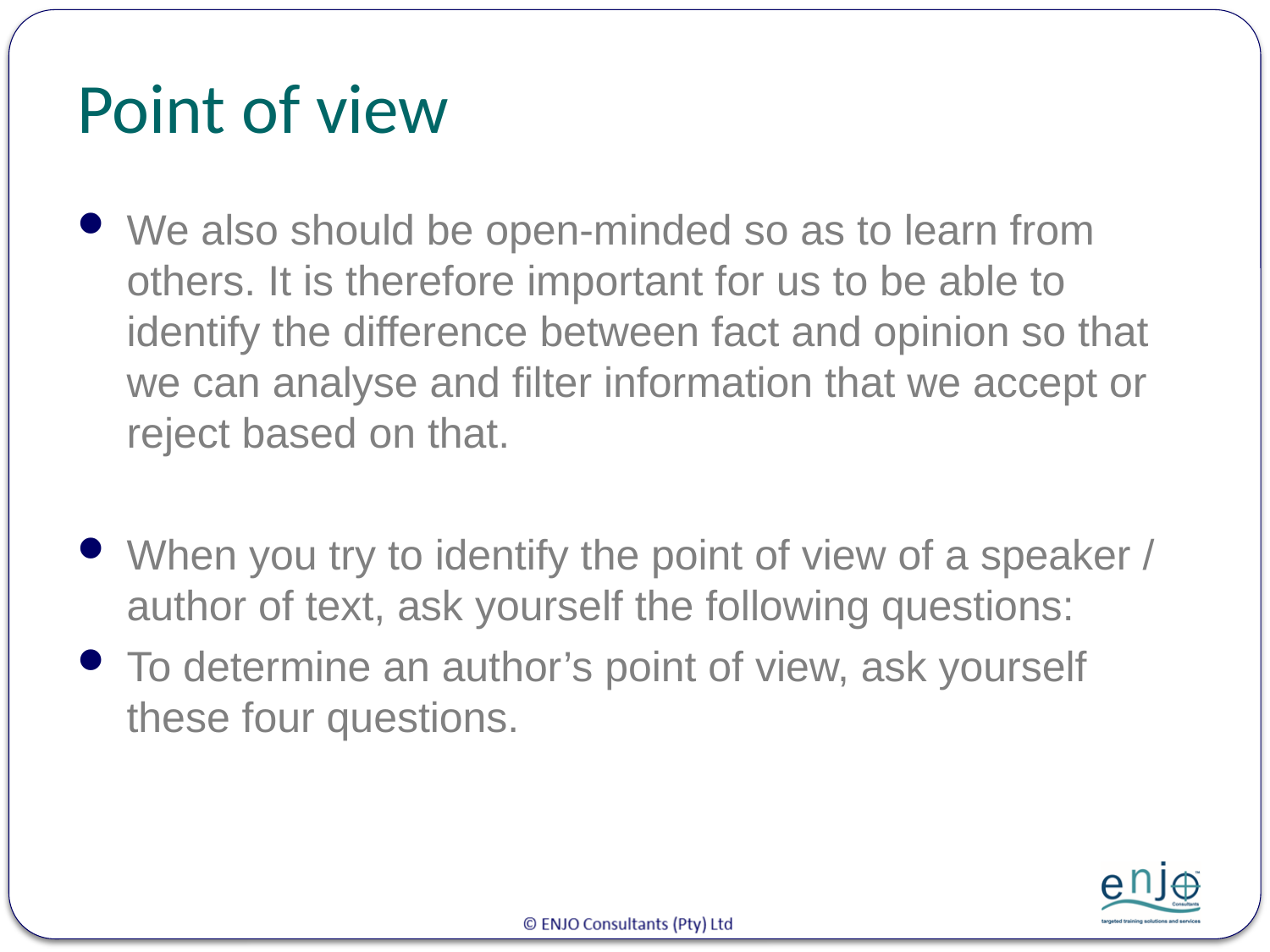

# Point of view
We also should be open-minded so as to learn from others. It is therefore important for us to be able to identify the difference between fact and opinion so that we can analyse and filter information that we accept or reject based on that.

When you try to identify the point of view of a speaker / author of text, ask yourself the following questions:
To determine an author’s point of view, ask yourself these four questions.